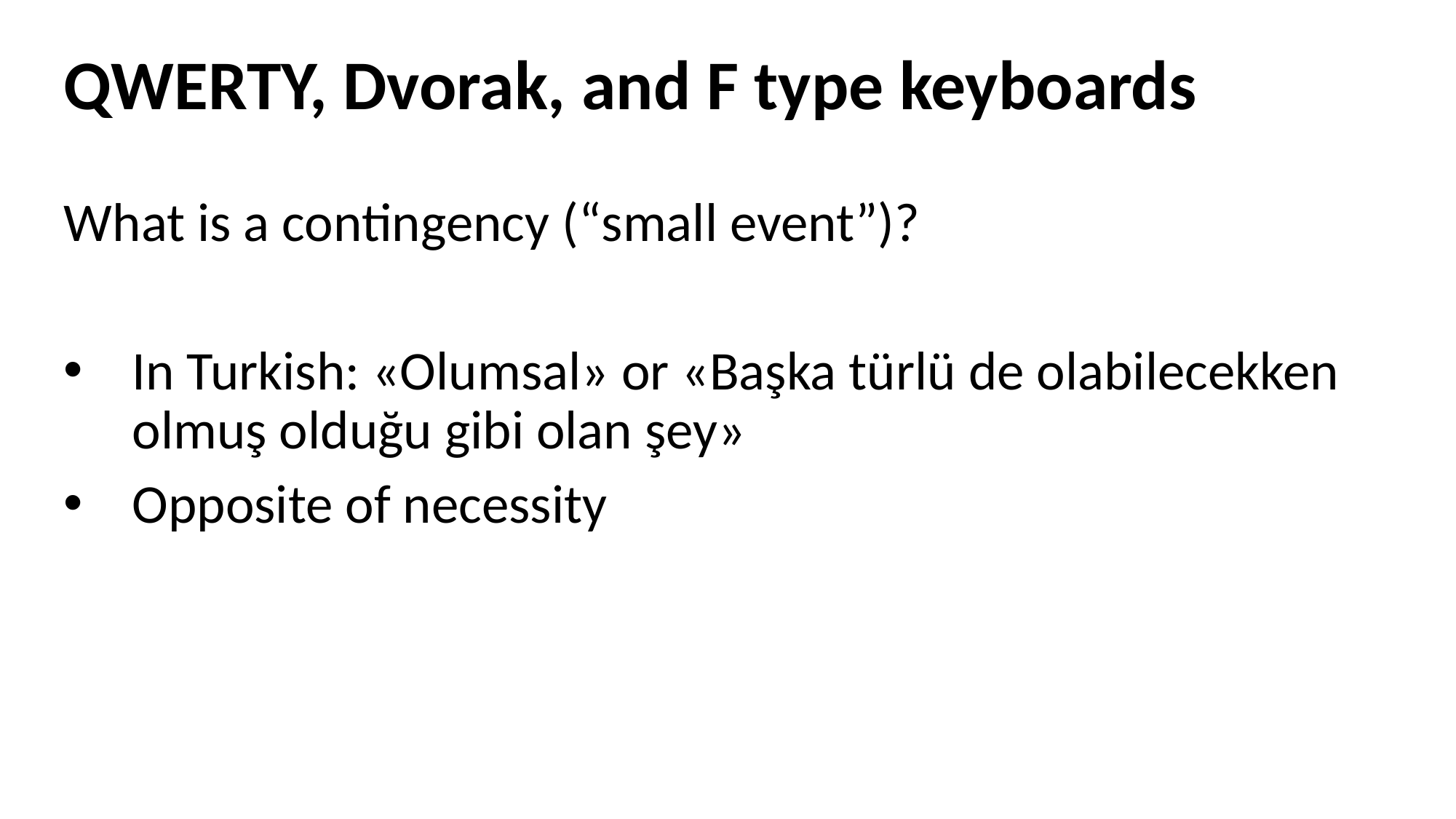

QWERTY, Dvorak, and F type keyboards

What is a contingency (“small event”)?

In Turkish: «Olumsal» or «Başka türlü de olabilecekken olmuş olduğu gibi olan şey»
Opposite of necessity